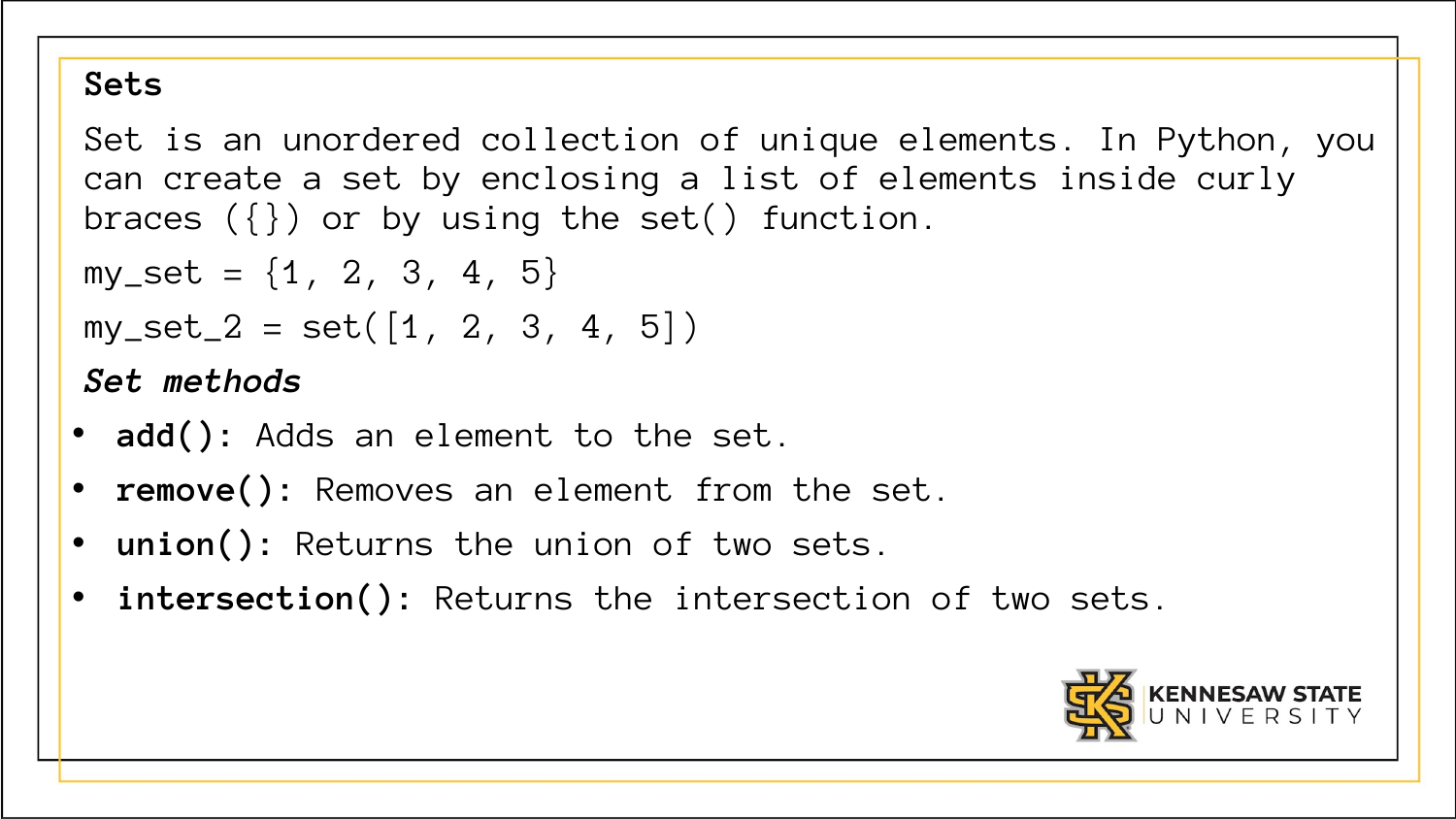

Sets
Set is an unordered collection of unique elements. In Python, you can create a set by enclosing a list of elements inside curly braces ({}) or by using the set() function.
my_set = {1, 2, 3, 4, 5}
my_set_2 = set([1, 2, 3, 4, 5])
Set methods
add(): Adds an element to the set.
remove(): Removes an element from the set.
union(): Returns the union of two sets.
intersection(): Returns the intersection of two sets.